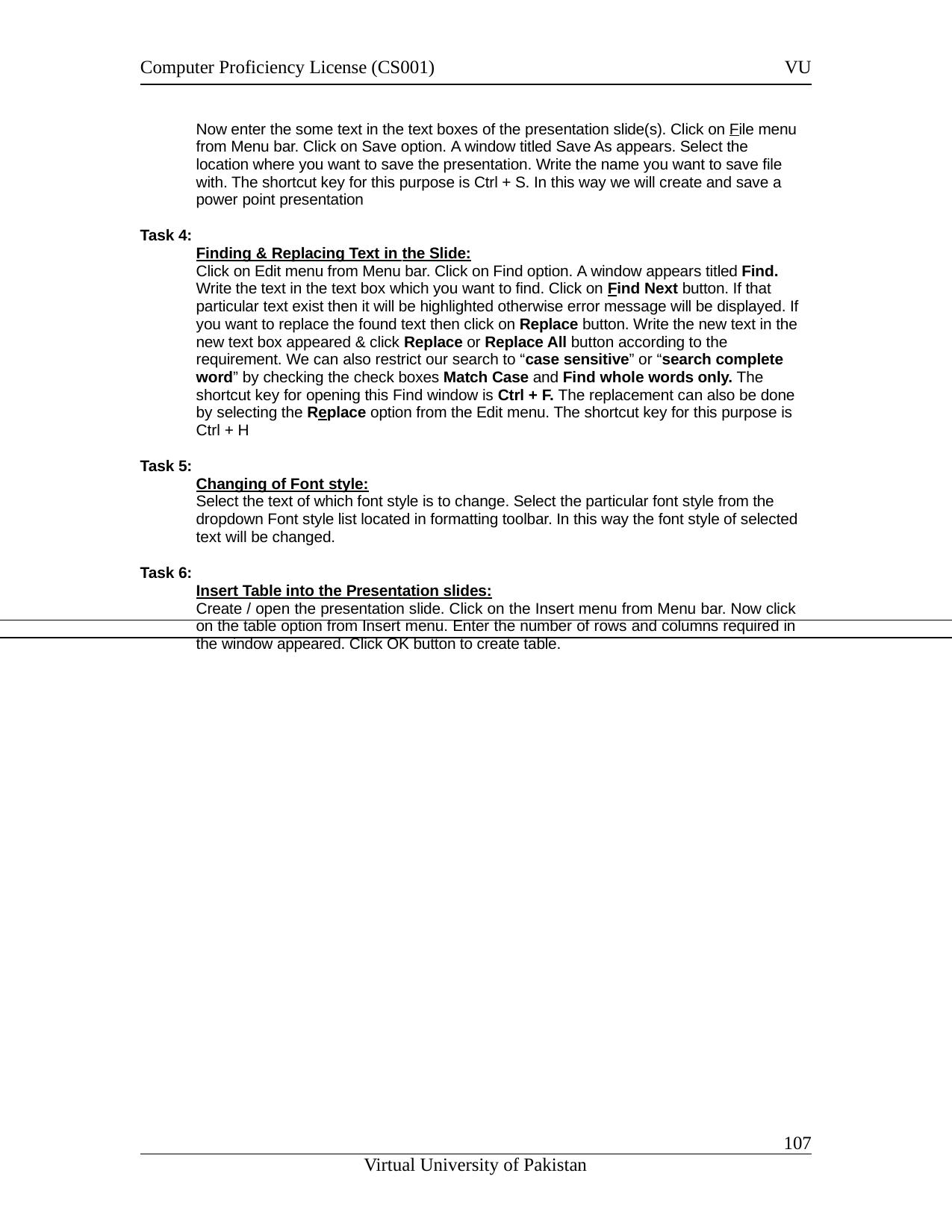

Computer Proficiency License (CS001)
VU

Now enter the some text in the text boxes of the presentation slide(s). Click on File menu  from Menu bar. Click on Save option. A window titled Save As appears. Select the  location where you want to save the presentation. Write the name you want to save file  with. The shortcut key for this purpose is Ctrl + S. In this way we will create and save a  power point presentation
Task 4:
Finding & Replacing Text in the Slide:
Click on Edit menu from Menu bar. Click on Find option. A window appears titled Find.  Write the text in the text box which you want to find. Click on Find Next button. If that  particular text exist then it will be highlighted otherwise error message will be displayed. If  you want to replace the found text then click on Replace button. Write the new text in the  new text box appeared & click Replace or Replace All button according to the  requirement. We can also restrict our search to “case sensitive” or “search complete  word” by checking the check boxes Match Case and Find whole words only. The  shortcut key for opening this Find window is Ctrl + F. The replacement can also be done  by selecting the Replace option from the Edit menu. The shortcut key for this purpose is  Ctrl + H
Task 5:
Changing of Font style:
Select the text of which font style is to change. Select the particular font style from the  dropdown Font style list located in formatting toolbar. In this way the font style of selected  text will be changed.
Task 6:
Insert Table into the Presentation slides:
Create / open the presentation slide. Click on the Insert menu from Menu bar. Now click  on the table option from Insert menu. Enter the number of rows and columns required in  the window appeared. Click OK button to create table.

107
Virtual University of Pakistan